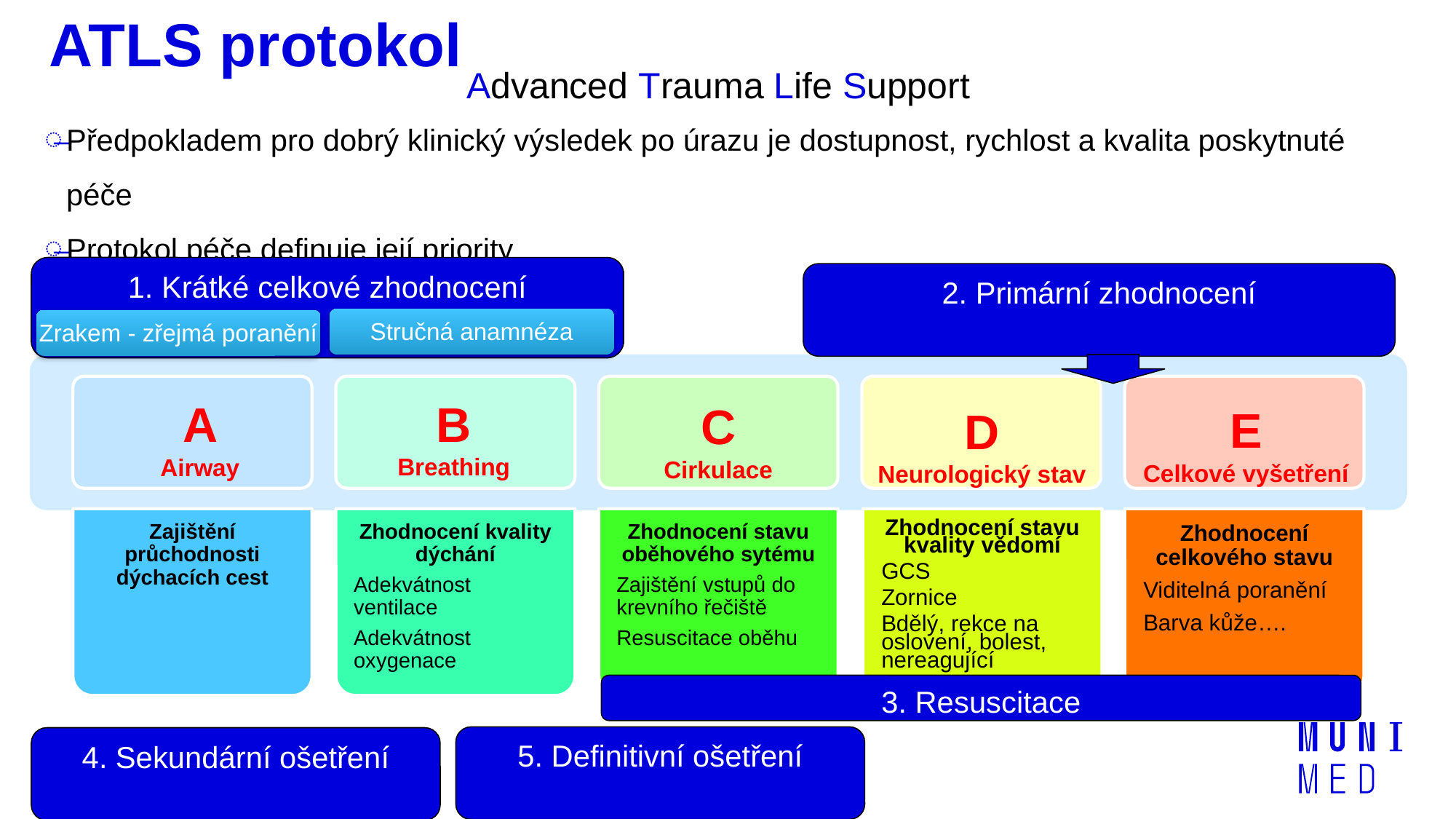

# ATLS protokol
Advanced Trauma Life Support
Předpokladem pro dobrý klinický výsledek po úrazu je dostupnost, rychlost a kvalita poskytnuté péče
Protokol péče definuje její priority
Rok 1976

1. Krátké celkové zhodnocení
2. Primární zhodnocení
Stručná anamnéza

Zrakem - zřejmá poranění

Zajištění průchodnosti dýchacích cest
Zhodnocení kvality dýchání
Adekvátnost ventilace
Adekvátnost oxygenace
Zhodnocení stavu oběhového sytému
Zajištění vstupů do krevního řečiště
Resuscitace oběhu
Zhodnocení stavu kvality vědomí
GCS
Zornice
Bdělý, rekce na oslovení, bolest, nereagující
Zhodnocení celkového stavu
Viditelná poranění
Barva kůže….
B
Breathing

A
Airway
C
Cirkulace
E
Celkové vyšetření
D
Neurologický stav
3. Resuscitace
5. Definitivní ošetření
4. Sekundární ošetření